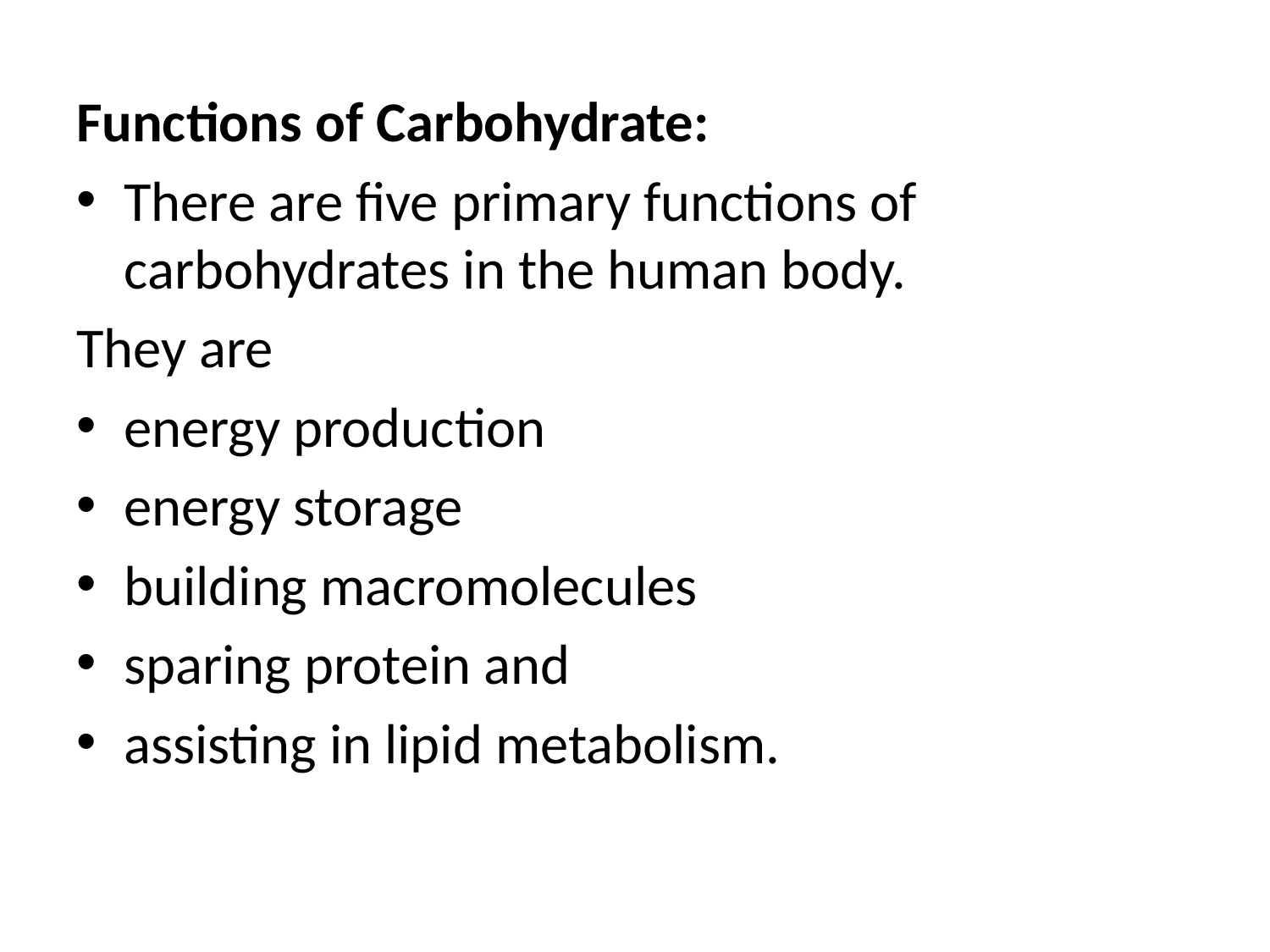

Functions of Carbohydrate:
There are five primary functions of carbohydrates in the human body.
They are
energy production
energy storage
building macromolecules
sparing protein and
assisting in lipid metabolism.